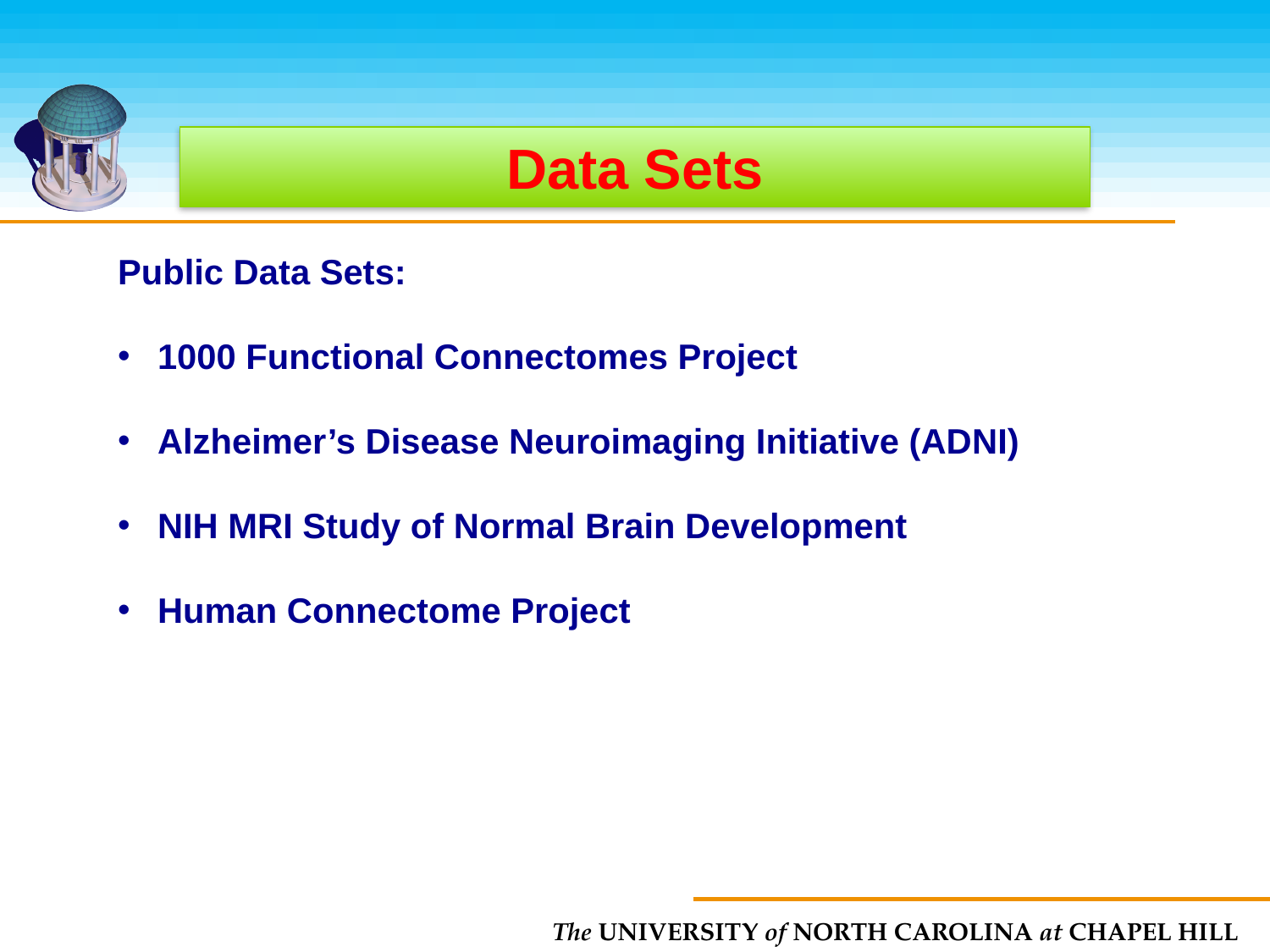

Data Sets
Public Data Sets:

 1000 Functional Connectomes Project

 Alzheimer’s Disease Neuroimaging Initiative (ADNI)

 NIH MRI Study of Normal Brain Development

 Human Connectome Project